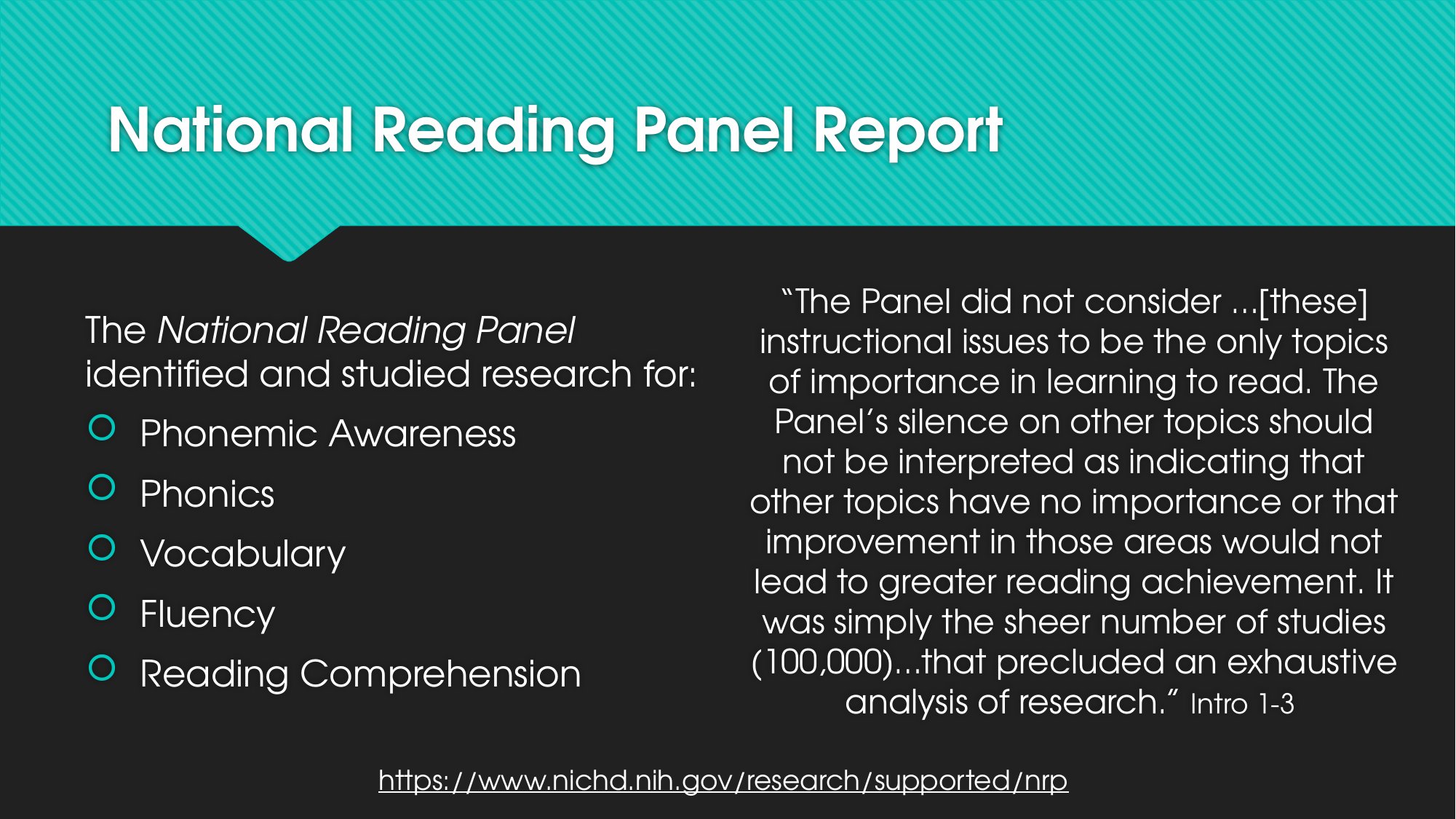

# National Reading Panel Report
The National Reading Panel identified and studied research for:
Phonemic Awareness
Phonics
Vocabulary
Fluency
Reading Comprehension
“The Panel did not consider …[these] instructional issues to be the only topics of importance in learning to read. The Panel’s silence on other topics should not be interpreted as indicating that other topics have no importance or that improvement in those areas would not lead to greater reading achievement. It was simply the sheer number of studies (100,000)…that precluded an exhaustive analysis of research.” Intro 1-3
https://www.nichd.nih.gov/research/supported/nrp